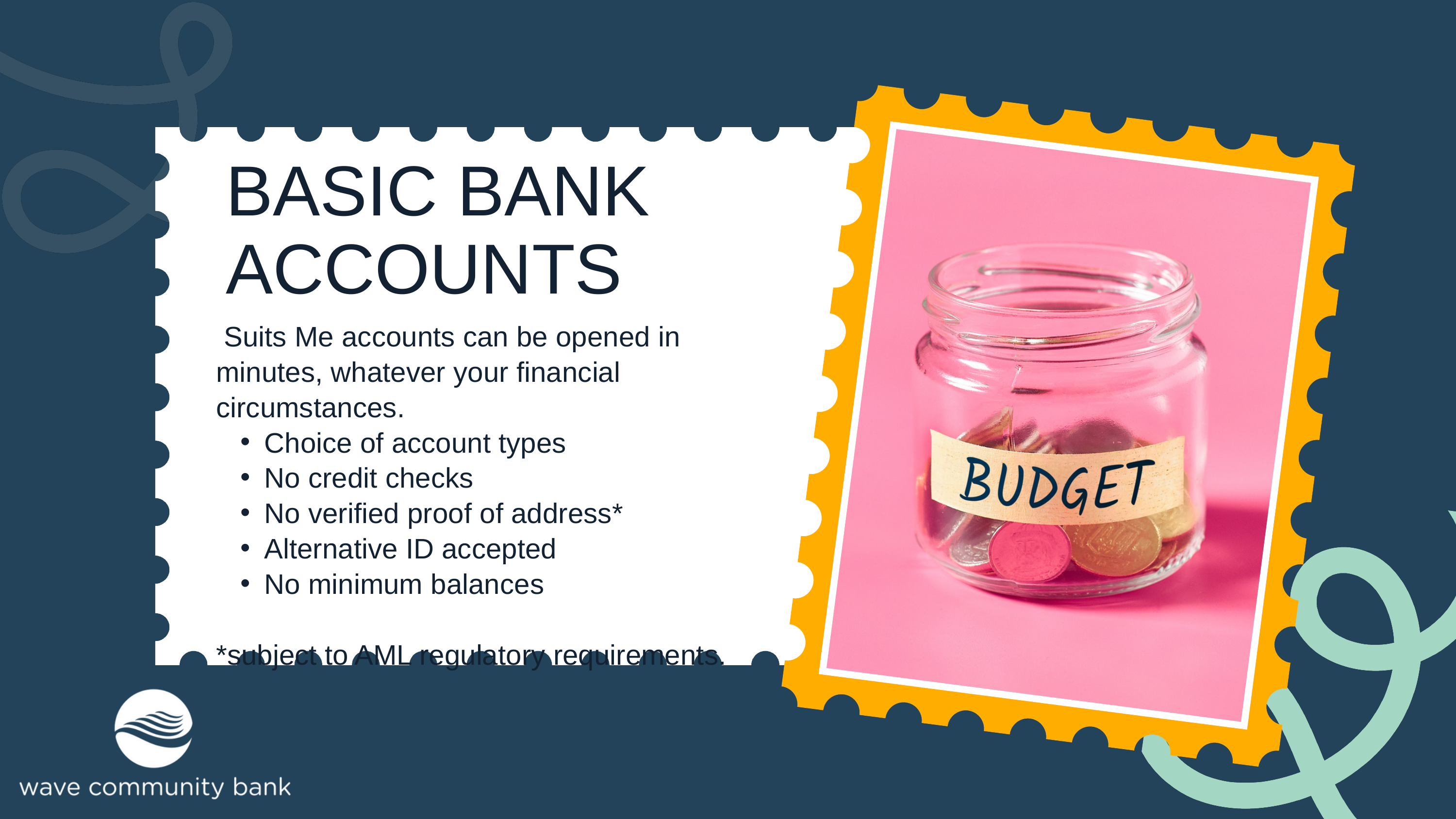

BASIC BANK ACCOUNTS
 Suits Me accounts can be opened in minutes, whatever your financial circumstances.
Choice of account types
No credit checks
No verified proof of address*
Alternative ID accepted
No minimum balances

*subject to AML regulatory requirements.